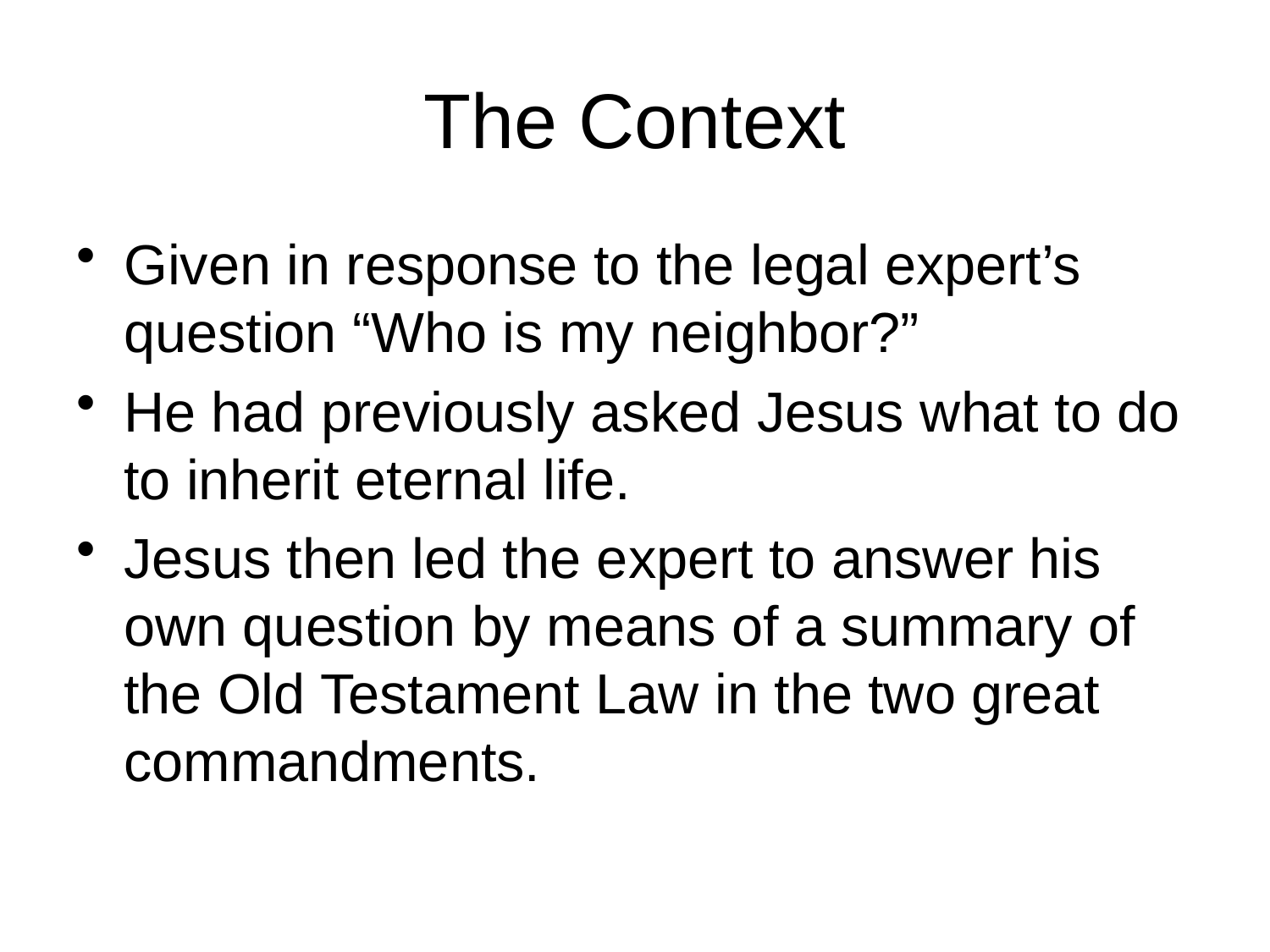

# The Context
Given in response to the legal expert’s question “Who is my neighbor?”
He had previously asked Jesus what to do to inherit eternal life.
Jesus then led the expert to answer his own question by means of a summary of the Old Testament Law in the two great commandments.